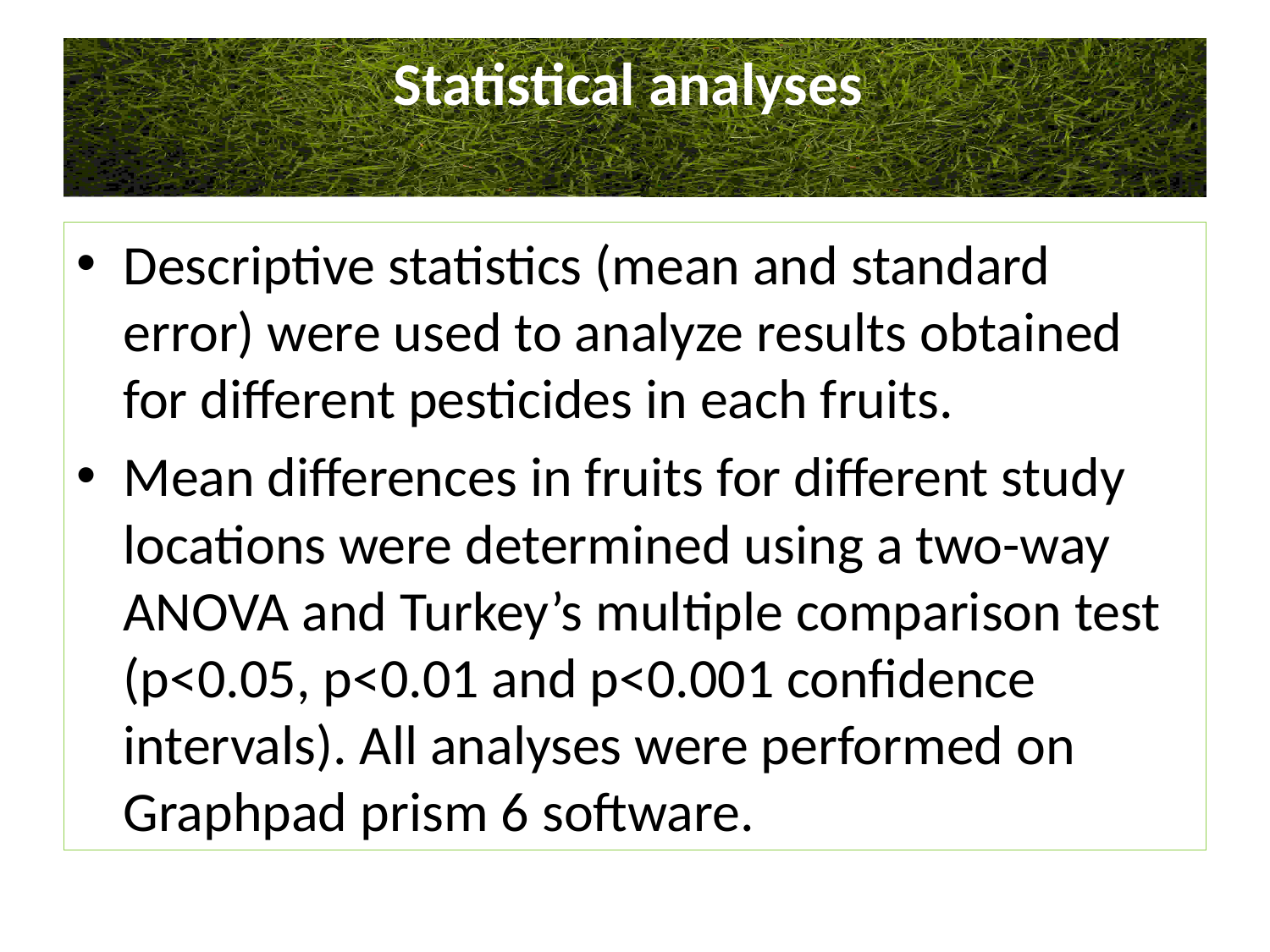

# Statistical analyses
Descriptive statistics (mean and standard error) were used to analyze results obtained for different pesticides in each fruits.
Mean differences in fruits for different study locations were determined using a two-way ANOVA and Turkey’s multiple comparison test (p<0.05, p<0.01 and p<0.001 confidence intervals). All analyses were performed on Graphpad prism 6 software.